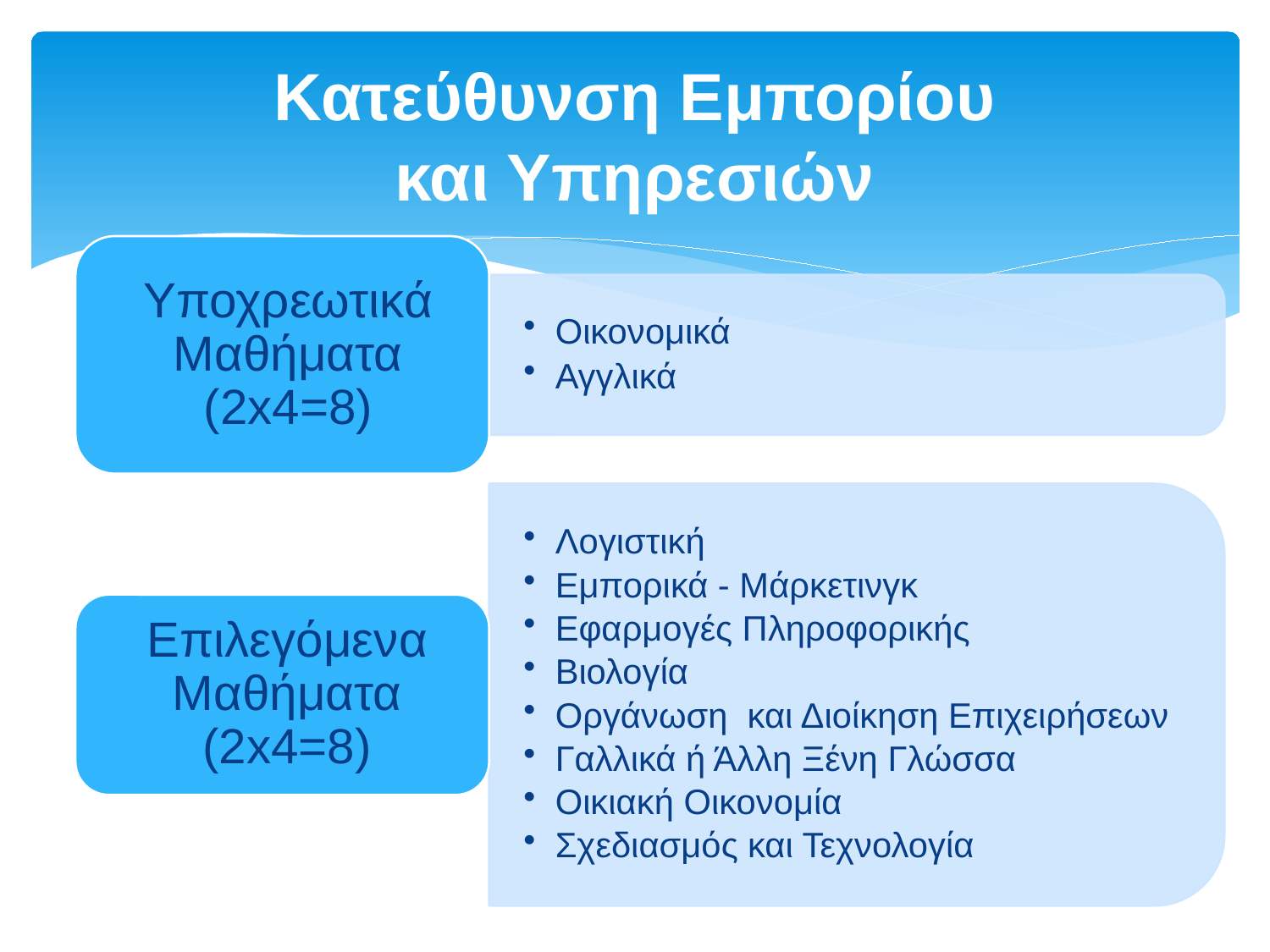

# Κατεύθυνση Εμπορίου και Υπηρεσιών
Οικονομικά
Αγγλικά
Υποχρεωτικά Μαθήματα (2x4=8)
Λογιστική
Εμπορικά - Μάρκετινγκ
Εφαρμογές Πληροφορικής
Βιολογία
Οργάνωση  και Διοίκηση Επιχειρήσεων
Γαλλικά ή Άλλη Ξένη Γλώσσα
Οικιακή Οικονομία
Σχεδιασμός και Τεχνολογία
Επιλεγόμενα Μαθήματα (2x4=8)